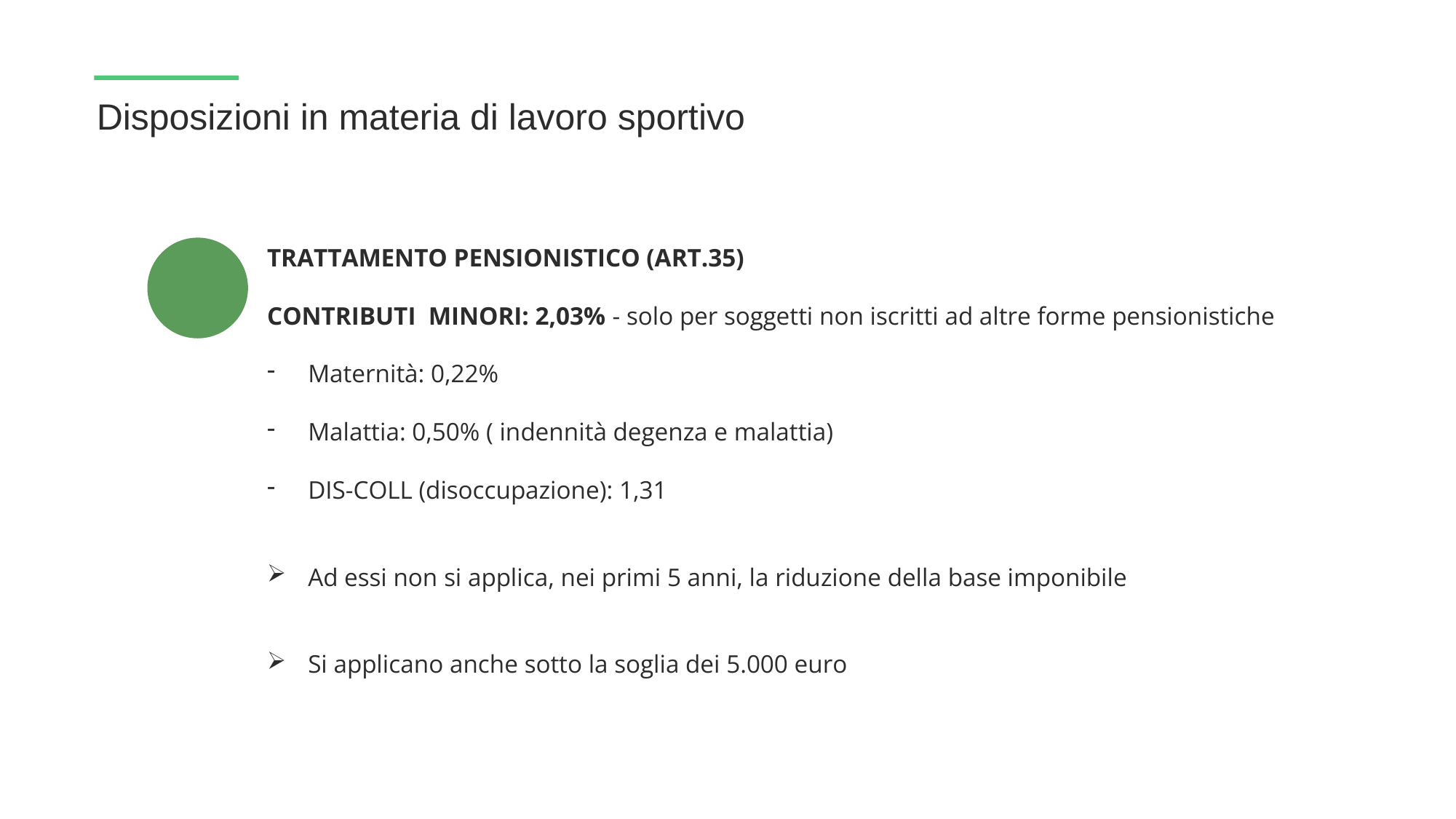

Disposizioni in materia di lavoro sportivo

TRATTAMENTO PENSIONISTICO (ART.35)

CONTRIBUTI  MINORI: 2,03% - solo per soggetti non iscritti ad altre forme pensionistiche

Maternità: 0,22%

Malattia: 0,50% ( indennità degenza e malattia)

DIS-COLL (disoccupazione): 1,31

Ad essi non si applica, nei primi 5 anni, la riduzione della base imponibile

Si applicano anche sotto la soglia dei 5.000 euro

 ”